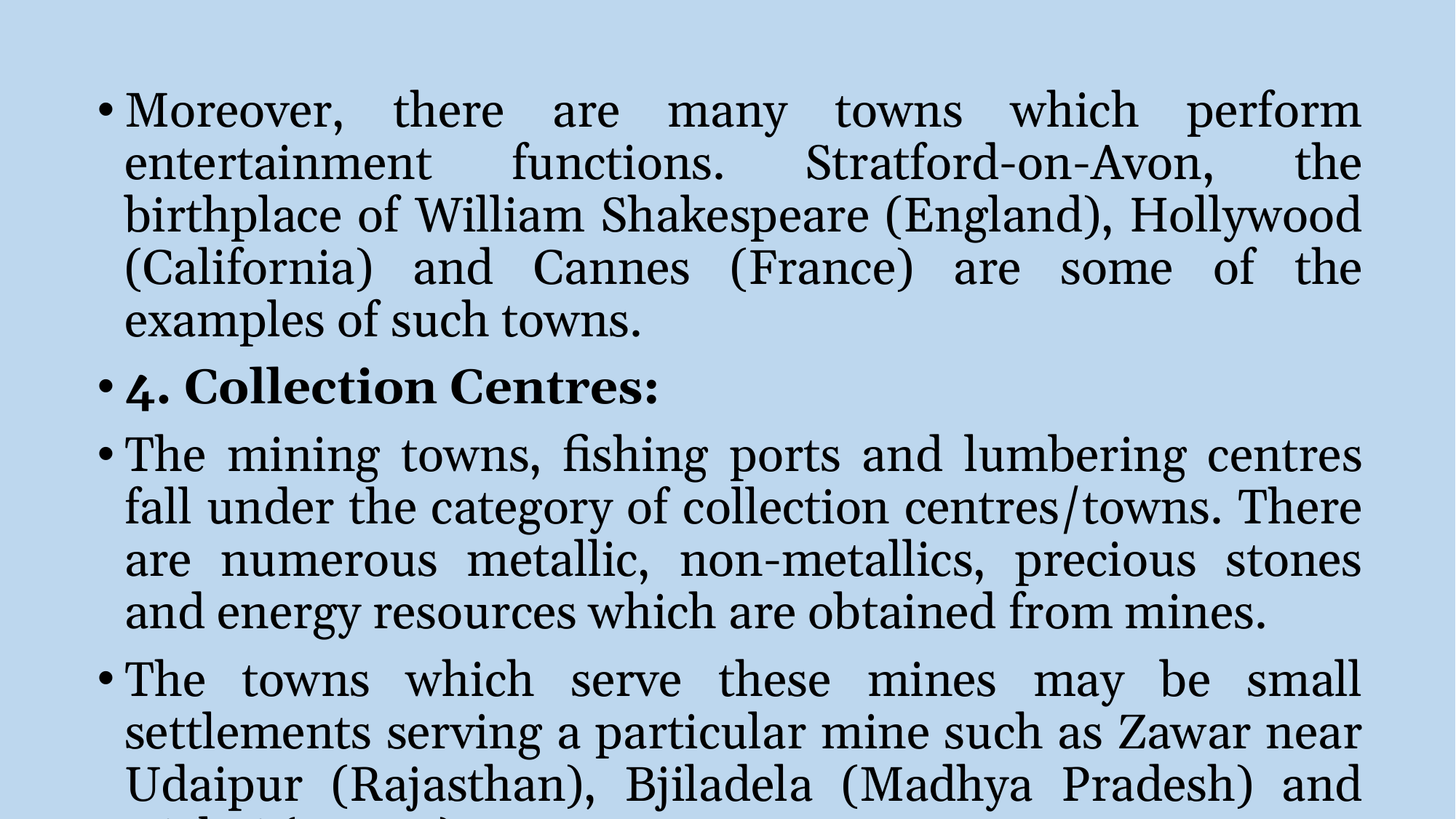

Moreover, there are many towns which perform entertainment functions. Stratford-on-Avon, the birthplace of William Shakespeare (England), Hollywood (California) and Cannes (France) are some of the examples of such towns.
4. Collection Centres:
The mining towns, fishing ports and lumbering centres fall under the category of collection centres/towns. There are numerous metallic, non-metallics, precious stones and energy resources which are obtained from mines.
The towns which serve these mines may be small settlements serving a particular mine such as Zawar near Udaipur (Rajasthan), Bjiladela (Madhya Pradesh) and Digboi (Assam).